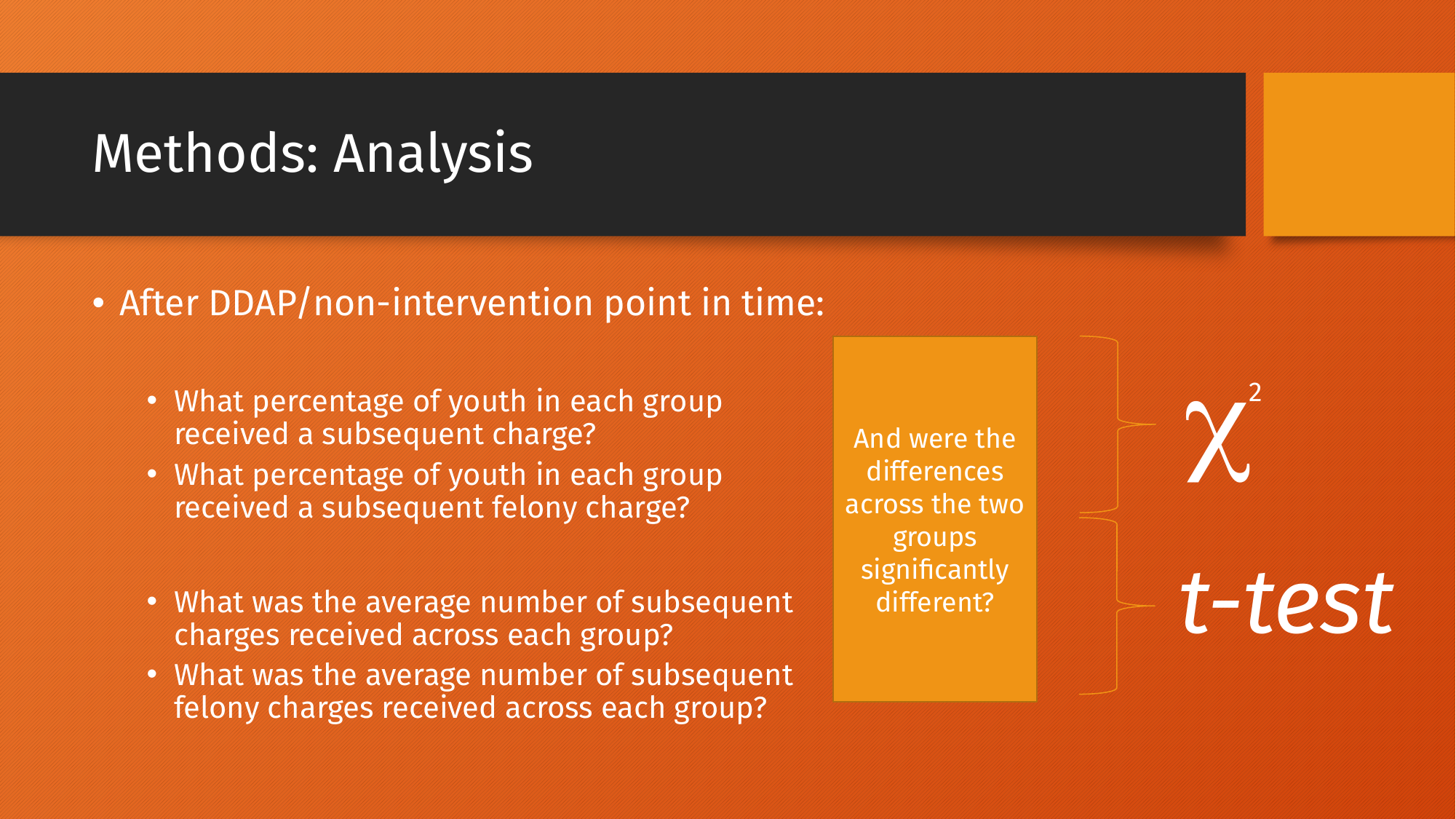

# Methods: Analysis
After DDAP/non-intervention point in time:

What percentage of youth in each group received a subsequent charge?
What percentage of youth in each group received a subsequent felony charge?

What was the average number of subsequent charges received across each group?
What was the average number of subsequent felony charges received across each group?
χ

And were the differences across the two groups significantly different?
2

t-test